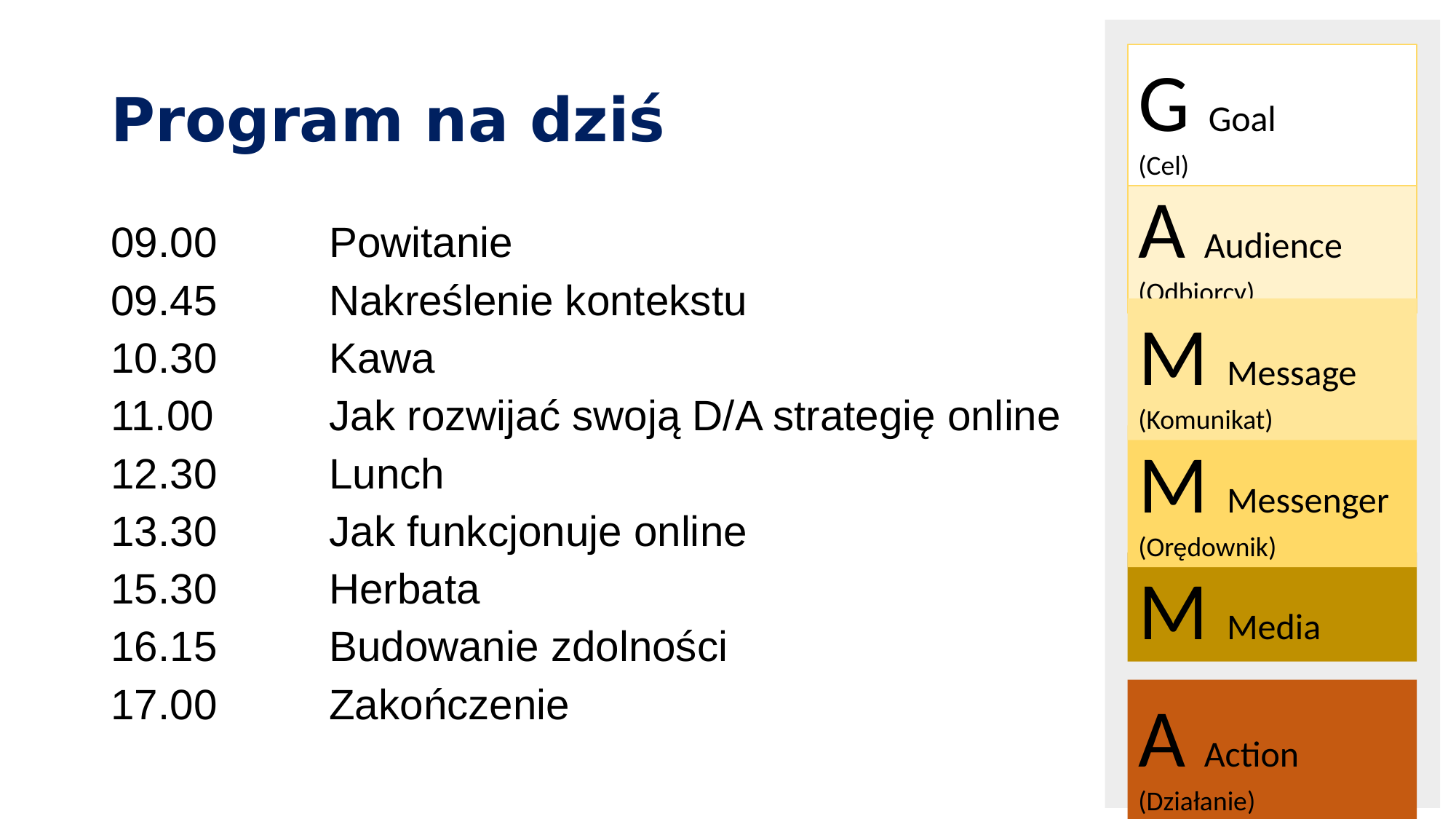

G Goal
(Cel)
A Audience
(Odbiorcy)
M Message
(Komunikat)
M Messenger
(Orędownik)
M Media
A Action
(Działanie)
# Program na dziś
09.00		Powitanie
09.45		Nakreślenie kontekstu
10.30		Kawa
11.00		Jak rozwijać swoją D/A strategię online
12.30		Lunch
13.30		Jak funkcjonuje online
15.30		Herbata
16.15		Budowanie zdolności
17.00		Zakończenie